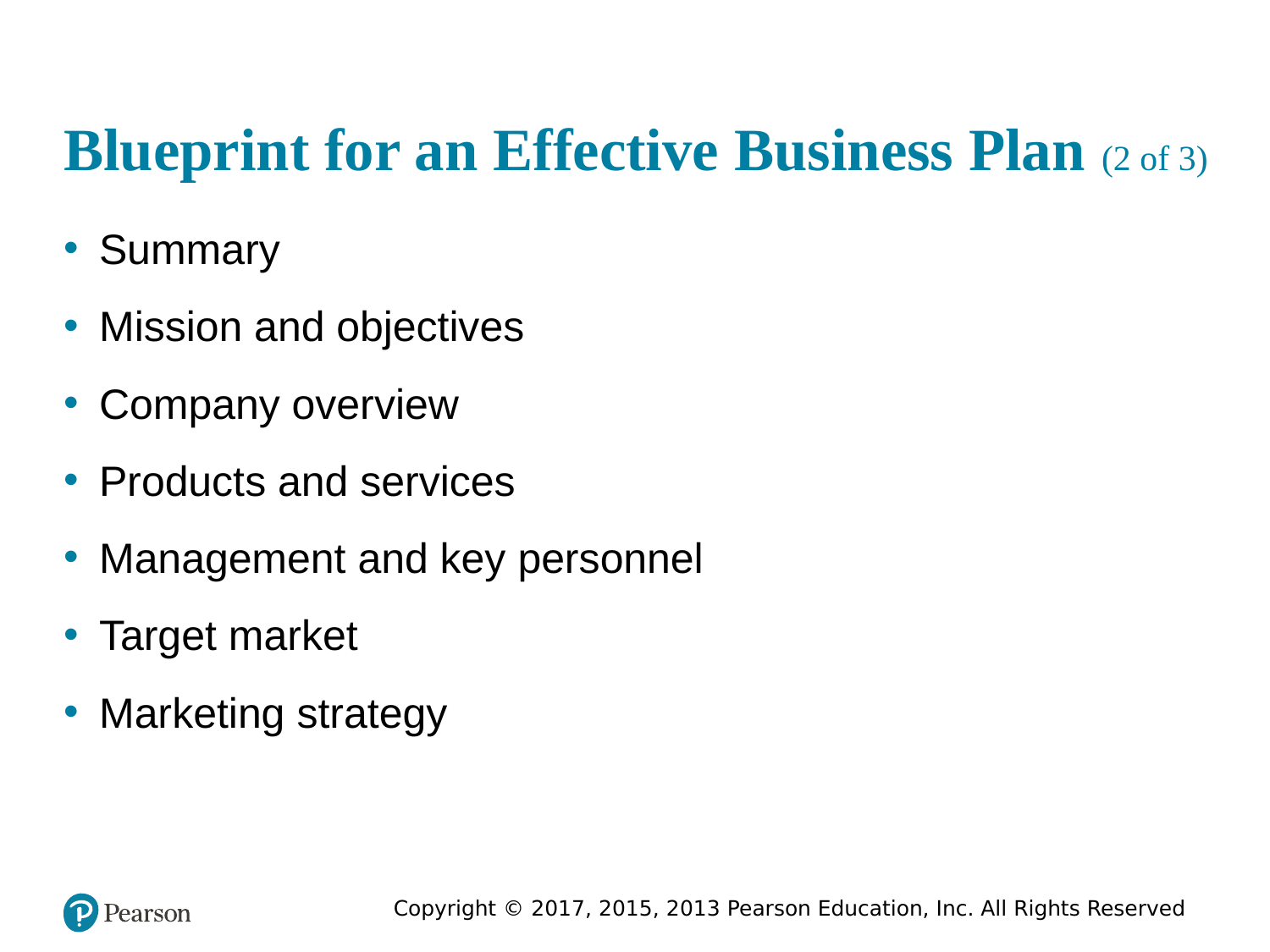

# Blueprint for an Effective Business Plan (2 of 3)
Summary
Mission and objectives
Company overview
Products and services
Management and key personnel
Target market
Marketing strategy